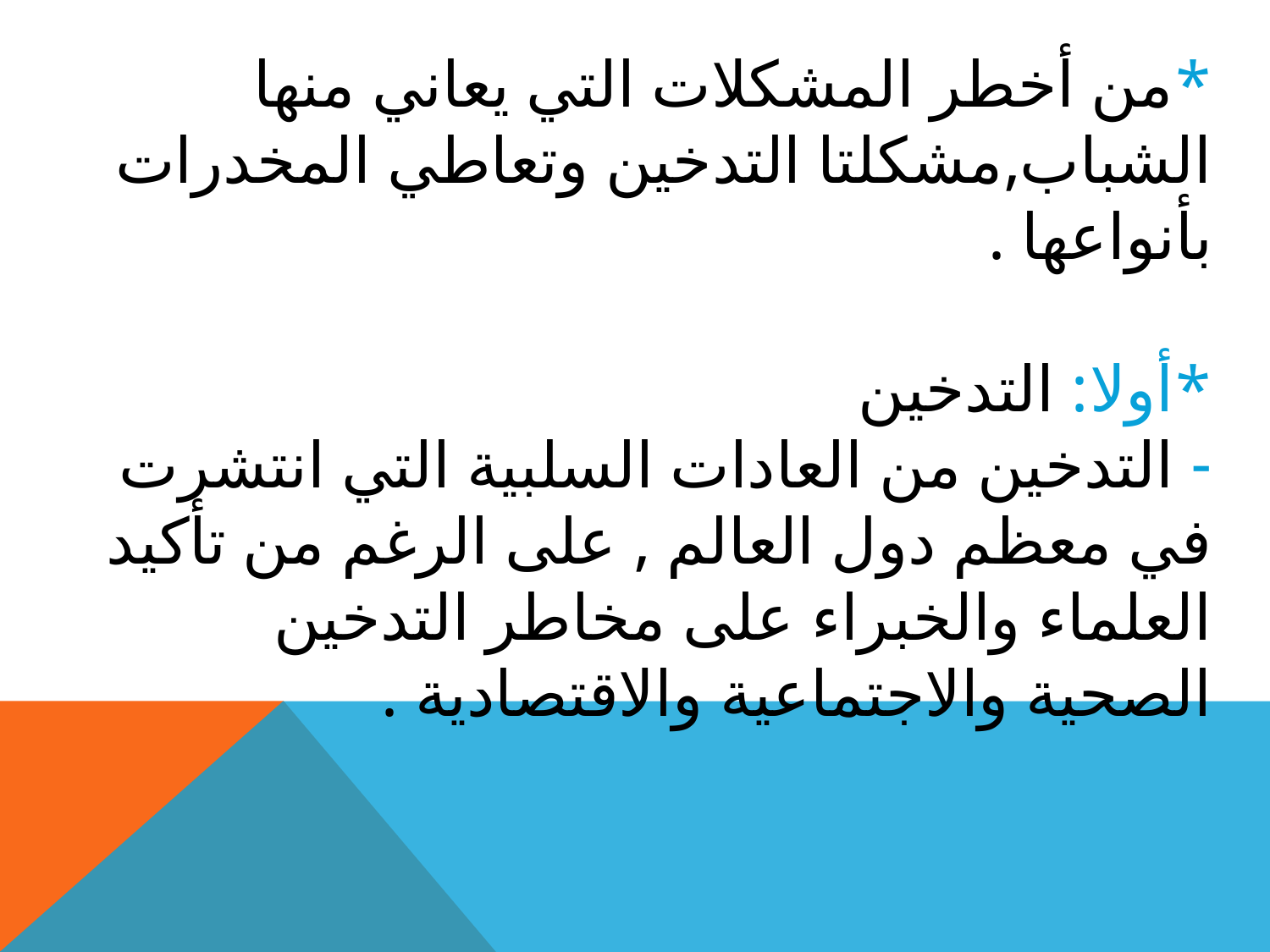

*من أخطر المشكلات التي يعاني منها الشباب,مشكلتا التدخين وتعاطي المخدرات بأنواعها .

*أولا: التدخين
- التدخين من العادات السلبية التي انتشرت في معظم دول العالم , على الرغم من تأكيد العلماء والخبراء على مخاطر التدخين الصحية والاجتماعية والاقتصادية .